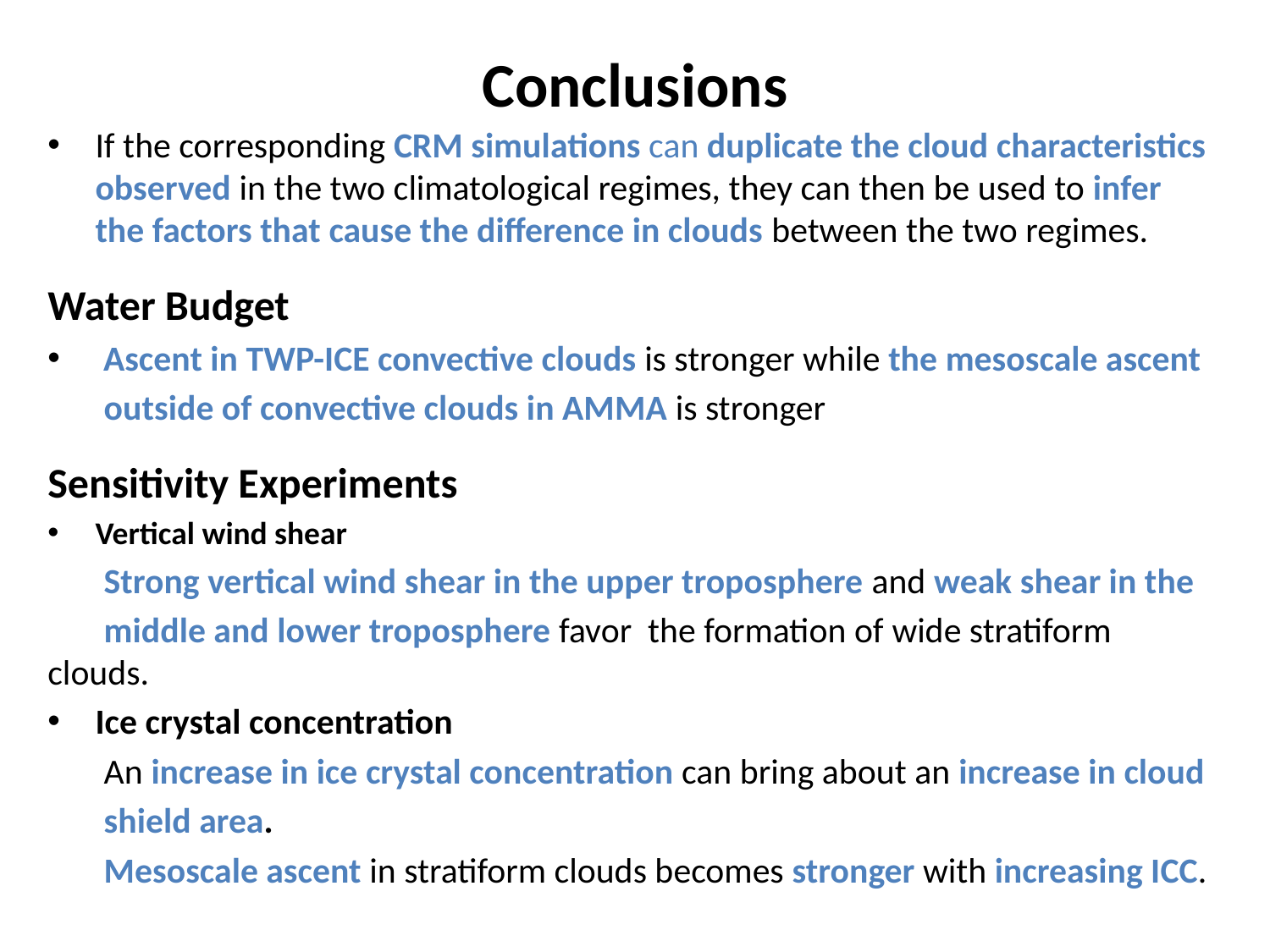

# Conclusions
If the corresponding CRM simulations can duplicate the cloud characteristics observed in the two climatological regimes, they can then be used to infer the factors that cause the difference in clouds between the two regimes.

Water Budget
 Ascent in TWP-ICE convective clouds is stronger while the mesoscale ascent
       outside of convective clouds in AMMA is stronger

Sensitivity Experiments
Vertical wind shear
       Strong vertical wind shear in the upper troposphere and weak shear in the
       middle and lower troposphere favor  the formation of wide stratiform clouds.
Ice crystal concentration
       An increase in ice crystal concentration can bring about an increase in cloud
       shield area.
       Mesoscale ascent in stratiform clouds becomes stronger with increasing ICC.